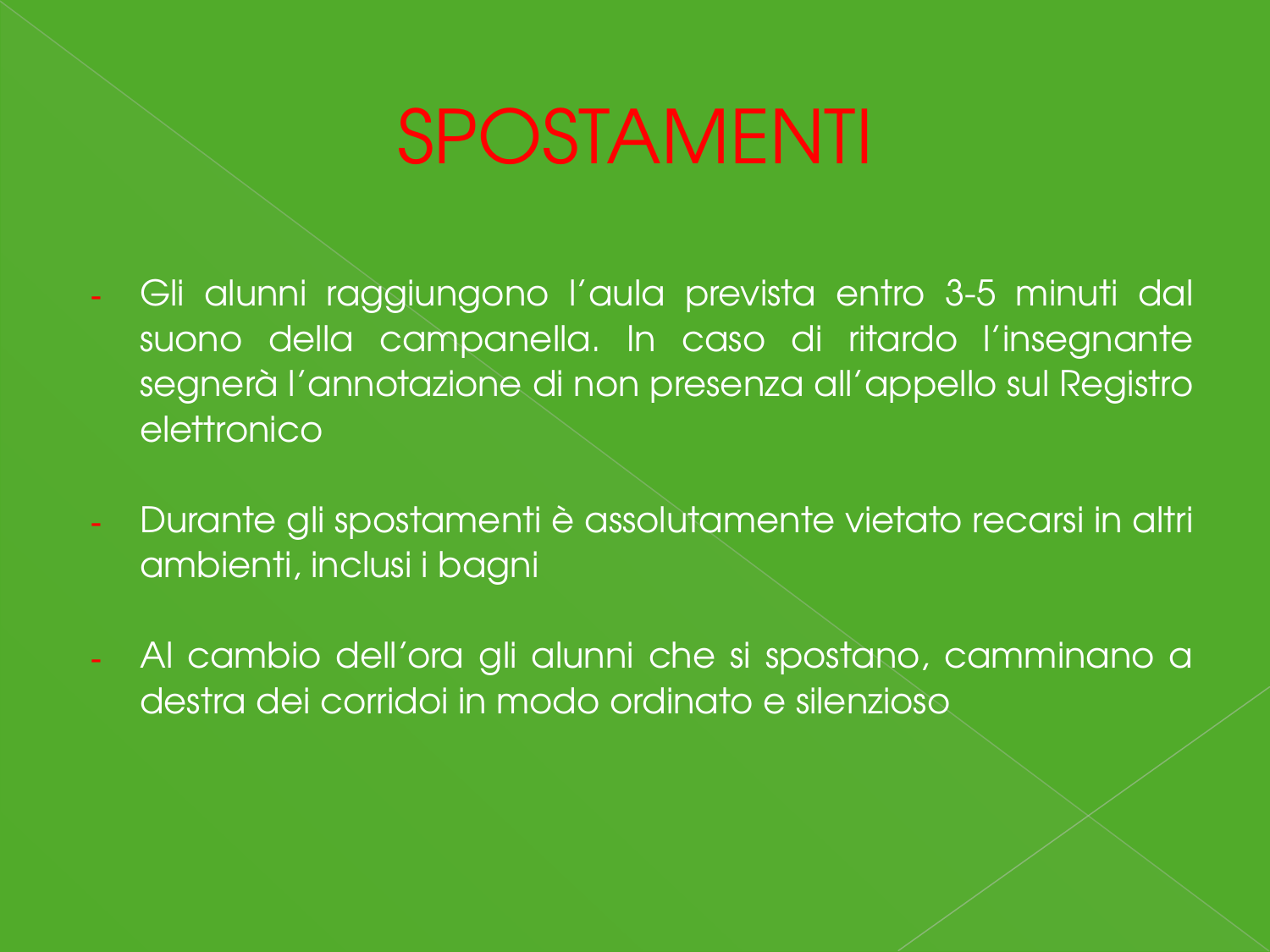

# SPOSTAMENTI
Gli alunni raggiungono l’aula prevista entro 3-5 minuti dal suono della campanella. In caso di ritardo l’insegnante segnerà l’annotazione di non presenza all’appello sul Registro elettronico

Durante gli spostamenti è assolutamente vietato recarsi in altri ambienti, inclusi i bagni

Al cambio dell’ora gli alunni che si spostano, camminano a destra dei corridoi in modo ordinato e silenzioso